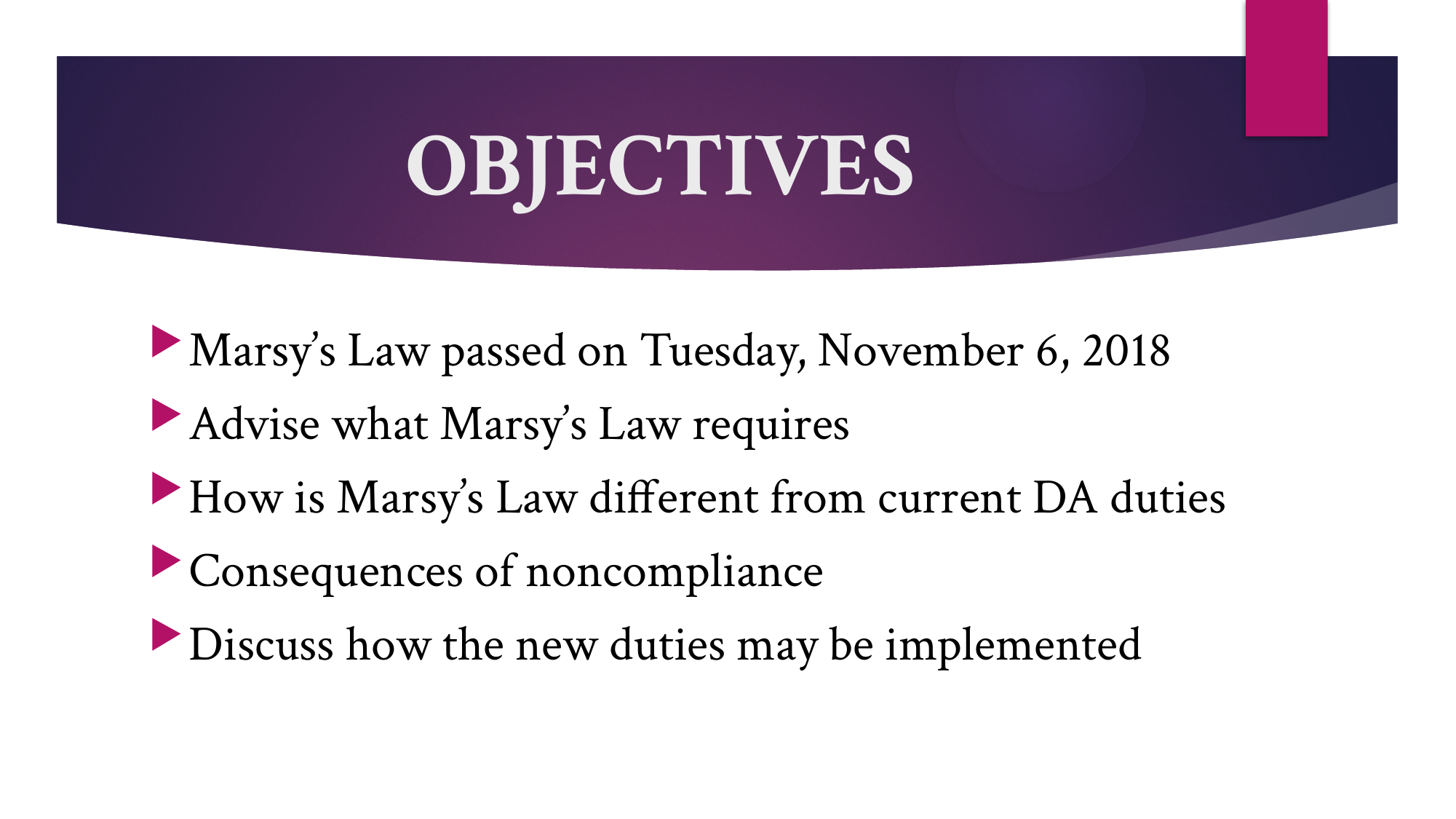

# OBJECTIVES
Marsy’s Law passed on Tuesday, November 6, 2018
Advise what Marsy’s Law requires
How is Marsy’s Law different from current DA duties
Consequences of noncompliance
Discuss how the new duties may be implemented